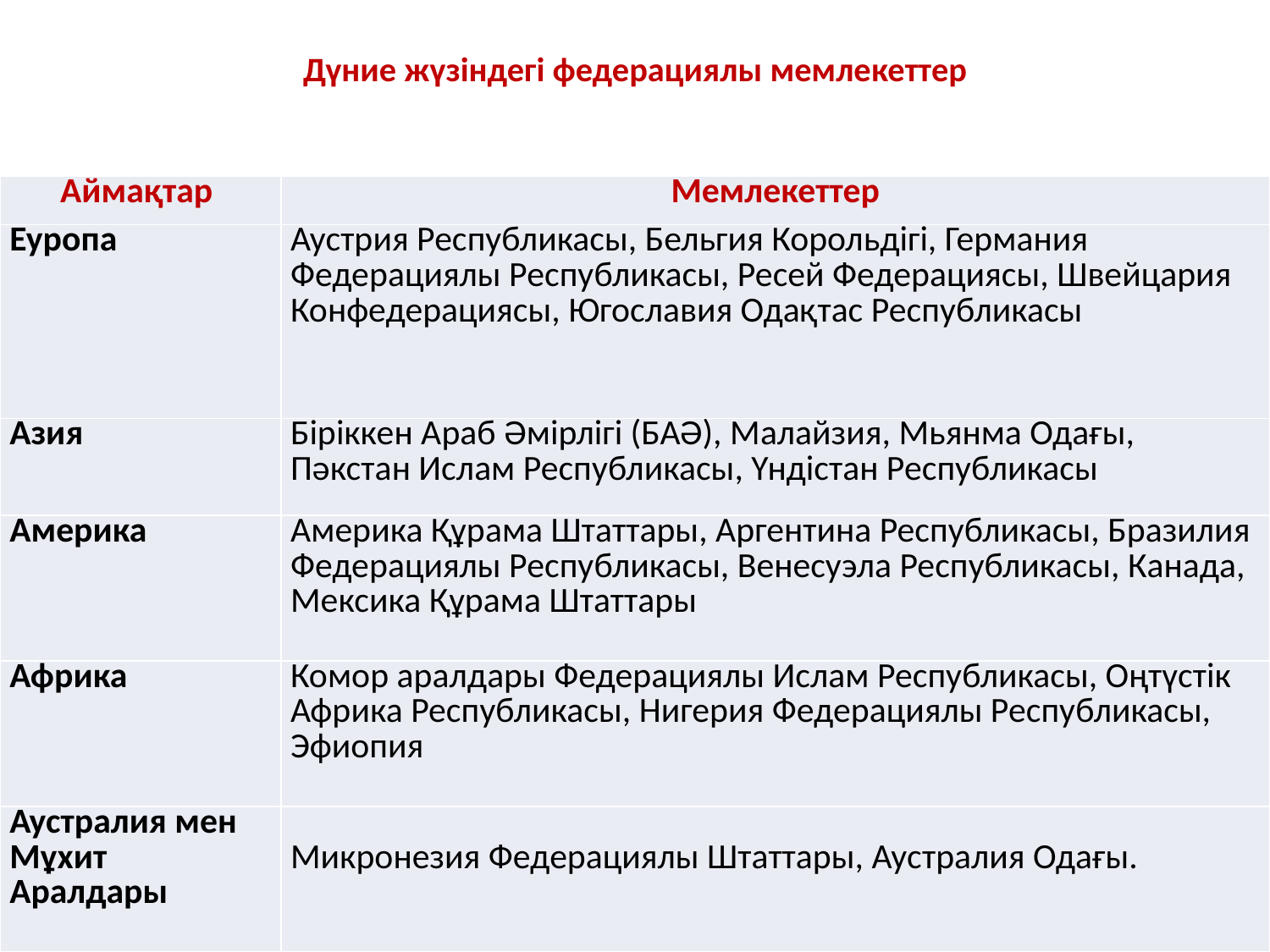

# Дүние жүзіндегі федерациялы мемлекеттер
| Аймақтар | Мемлекеттер |
| --- | --- |
| Еуропа | Аустрия Республикасы, Бельгия Корольдігі, Германия Федерациялы Республикасы, Ресей Федерациясы, Швейцария Конфедерациясы, Югославия Одақтас Республикасы |
| Азия | Біріккен Араб Әмірлігі (БАӘ), Малайзия, Мьянма Одағы, Пәкстан Ислам Республикасы, Үндістан Республикасы |
| Америка | Америка Құрама Штаттары, Аргентина Республикасы, Бразилия Федерациялы Республикасы, Венесуэла Республикасы, Канада, Мексика Құрама Штаттары |
| Африка | Комор аралдары Федерациялы Ислам Республикасы, Оңтүстік Африка Республикасы, Нигерия Федерациялы Республикасы, Эфиопия |
| Аустралия мен Мұхит Аралдары | Микронезия Федерациялы Штаттары, Аустралия Одағы. |